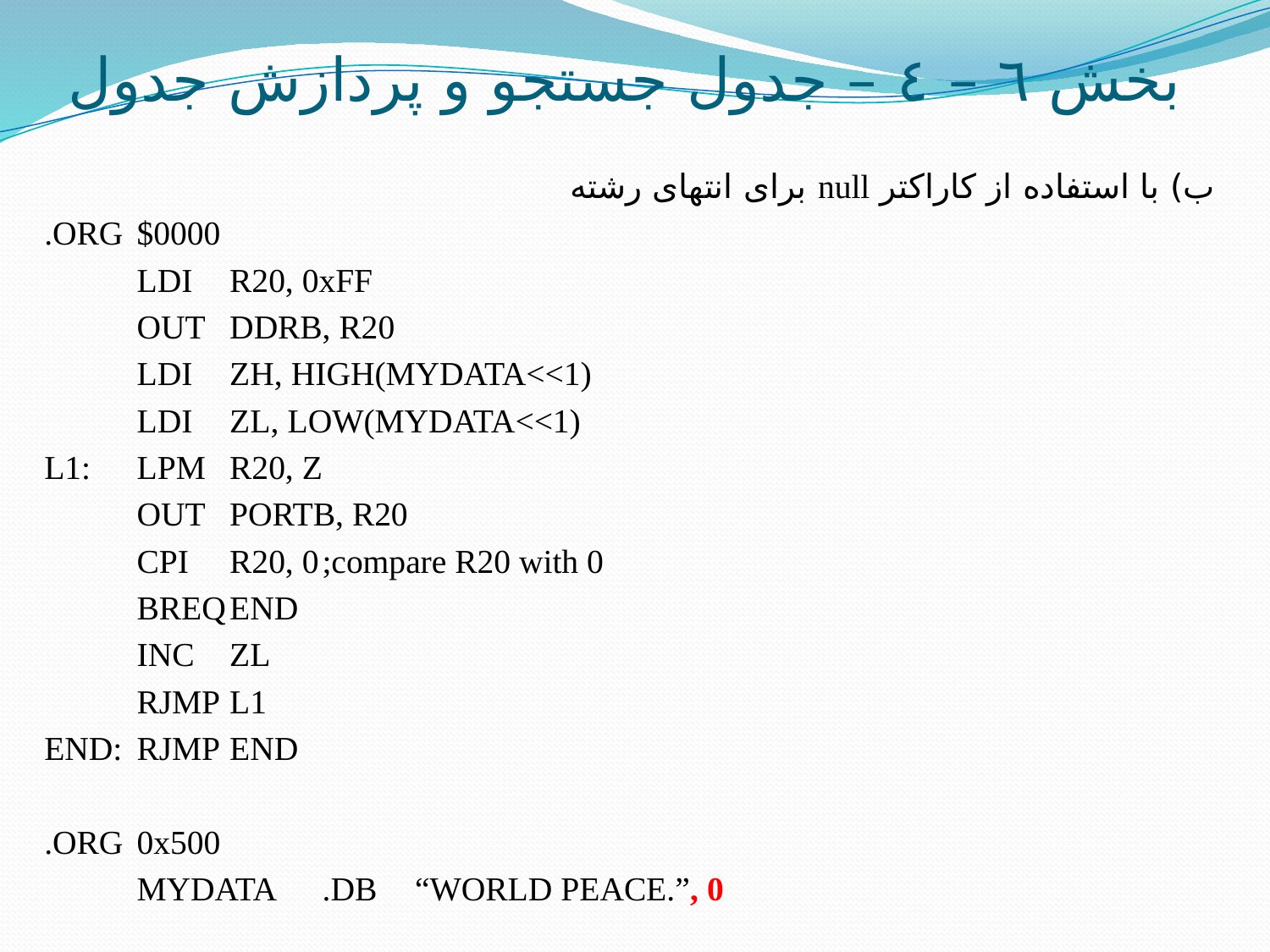

# بخش ٦ – ٤ – جدول جستجو و پردازش جدول
ب) با استفاده از کاراکتر null برای انتهای رشته
.ORG	$0000
		LDI	R20, 0xFF
		OUT	DDRB, R20
		LDI	ZH, HIGH(MYDATA<<1)
		LDI	ZL, LOW(MYDATA<<1)
L1:		LPM	R20, Z
		OUT	PORTB, R20
		CPI	R20, 0		;compare R20 with 0
		BREQ	END
		INC	ZL
		RJMP	L1
END:		RJMP	END

.ORG	0x500
	MYDATA	.DB	“WORLD PEACE.”, 0